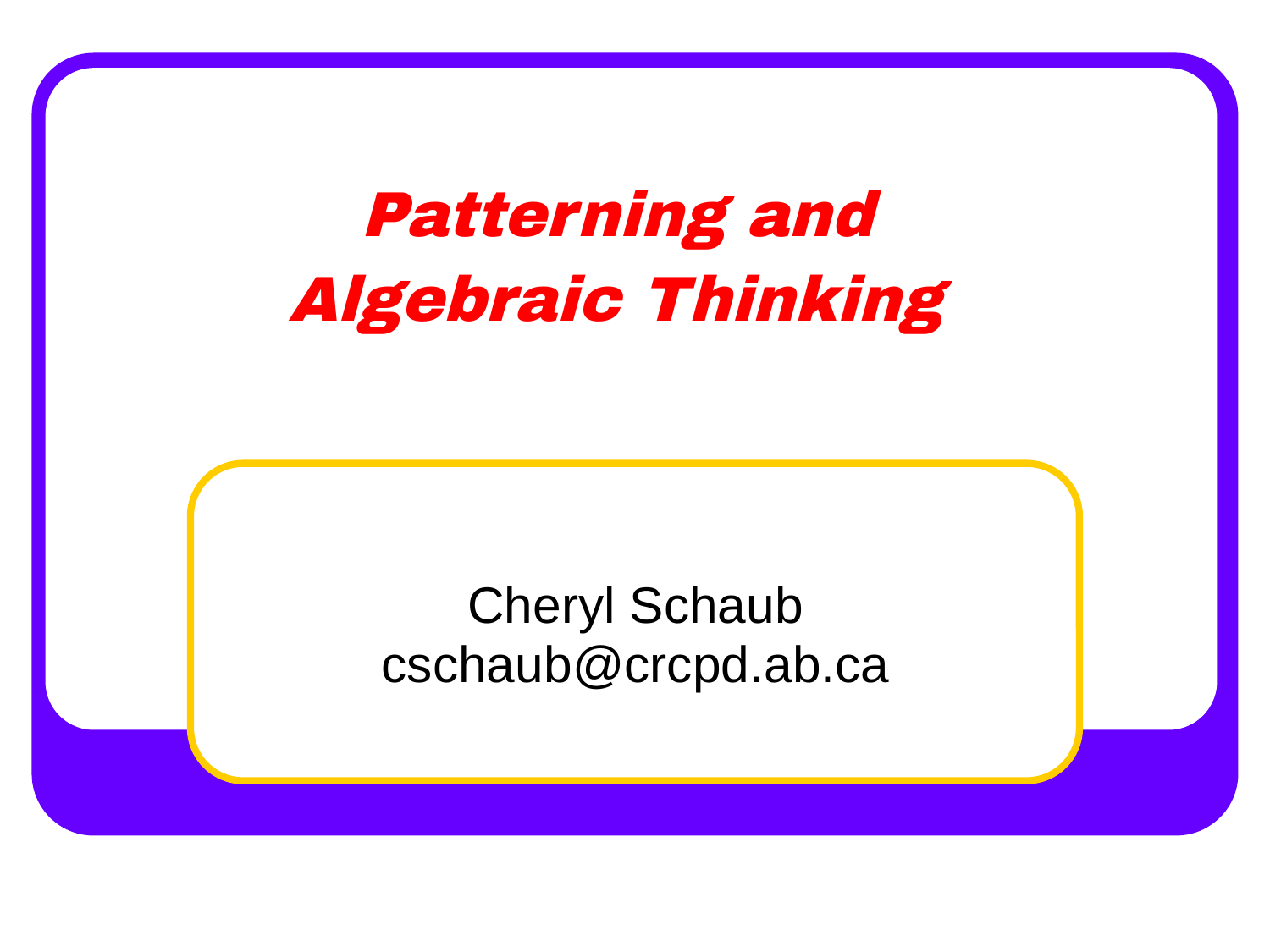

# Patterning and Algebraic Thinking
Cheryl Schaub
cschaub@crcpd.ab.ca